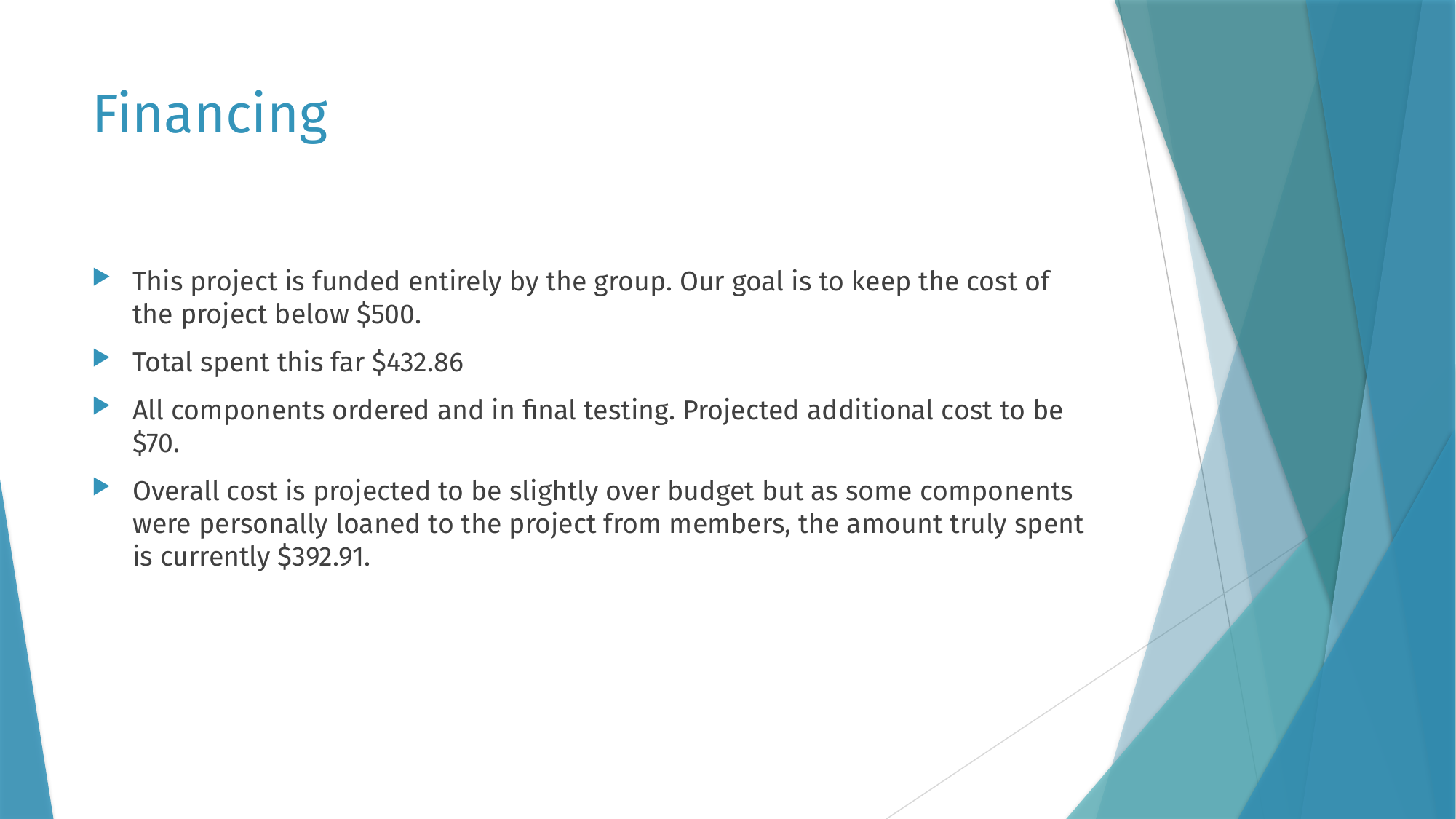

# Financing
This project is funded entirely by the group. Our goal is to keep the cost of the project below $500.
Total spent this far $432.86
All components ordered and in final testing. Projected additional cost to be $70.
Overall cost is projected to be slightly over budget but as some components were personally loaned to the project from members, the amount truly spent is currently $392.91.